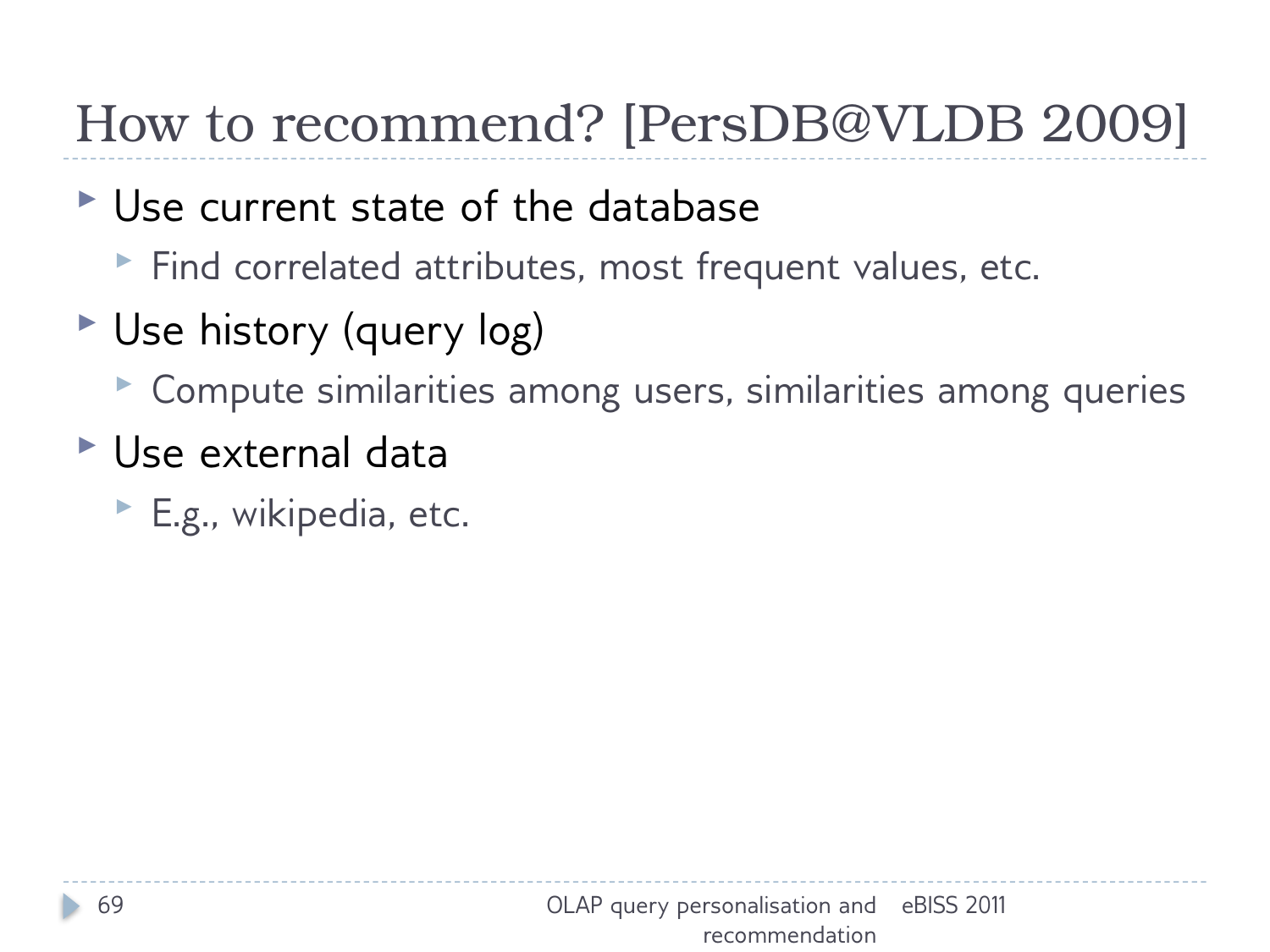

# How to recommend? [PersDB@VLDB 2009]
Use current state of the database
Find correlated attributes, most frequent values, etc.
Use history (query log)
Compute similarities among users, similarities among queries
Use external data
E.g., wikipedia, etc.

69
OLAP query personalisation and recommendation
eBISS 2011